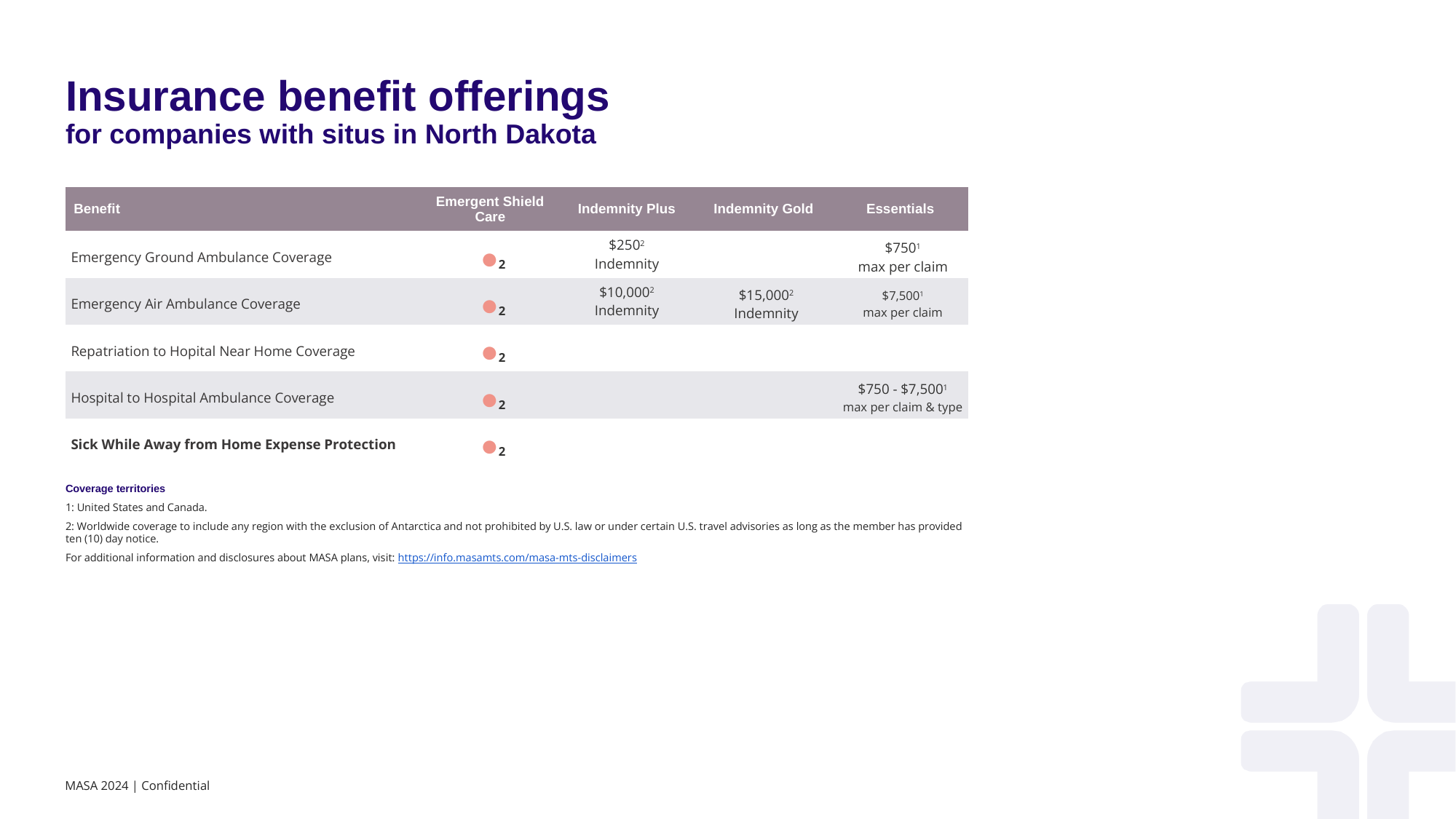

Insurance benefit offerings
for companies with situs in North Dakota
| Benefit | Emergent Shield Care | Indemnity Plus | Indemnity Gold | Essentials |
| --- | --- | --- | --- | --- |
| Emergency Ground Ambulance Coverage | ●2 | $2502 Indemnity |  | $7501 max per claim |
| Emergency Air Ambulance Coverage | ●2 | $10,0002 Indemnity | $15,0002 Indemnity | $7,5001 max per claim |
| Repatriation to Hopital Near Home Coverage | ●2 |  |  |  |
| Hospital to Hospital Ambulance Coverage | ●2 |  |  | $750 - $7,5001 max per claim & type |
| Sick While Away from Home Expense Protection | ●2 |  |  |  |
Coverage territories
1: United States and Canada.
2: Worldwide coverage to include any region with the exclusion of Antarctica and not prohibited by U.S. law or under certain U.S. travel advisories as long as the member has provided ten (10) day notice.
For additional information and disclosures about MASA plans, visit: https://info.masamts.com/masa-mts-disclaimers